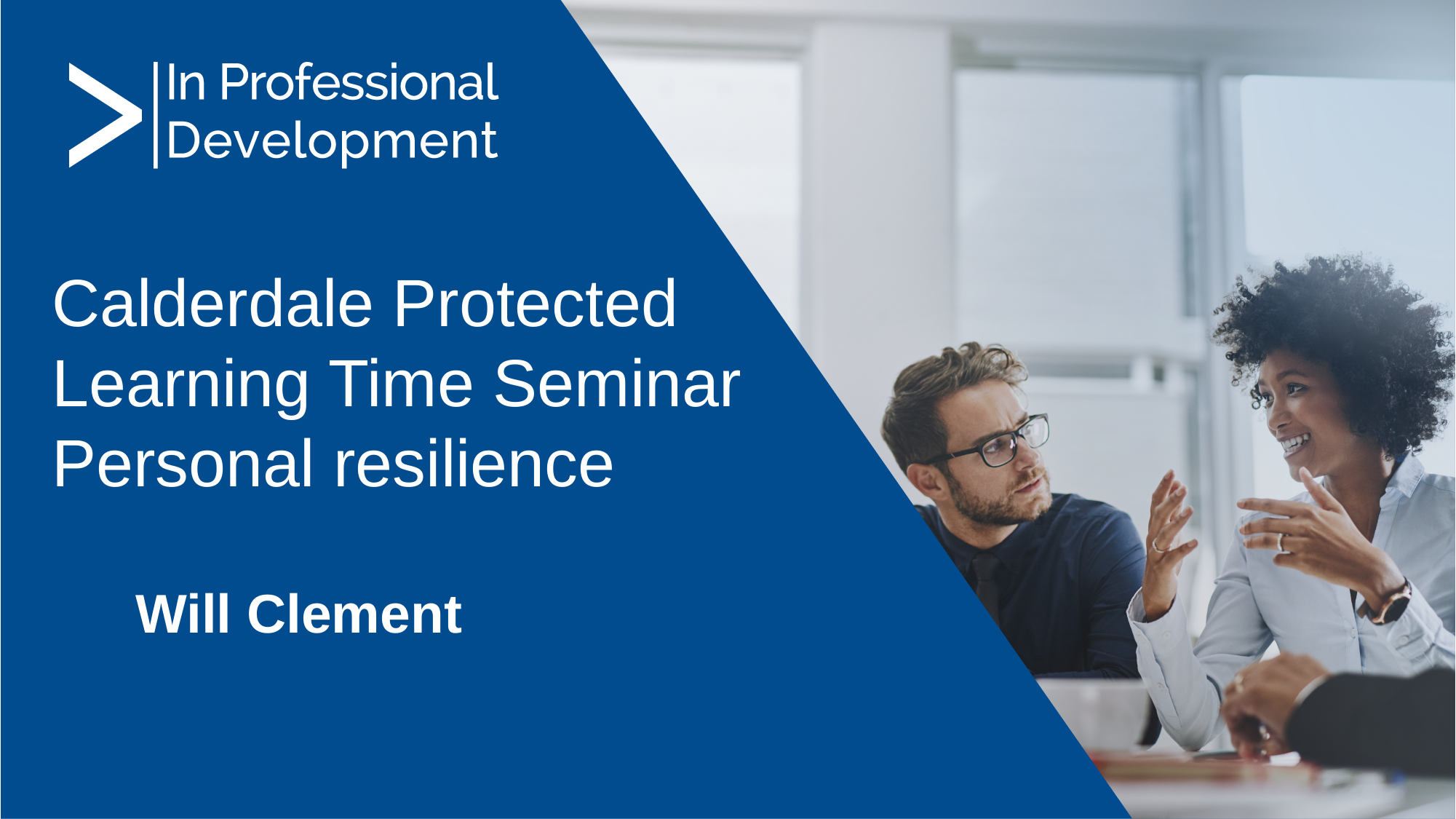

Calderdale Protected Learning Time Seminar
Personal resilience
Will Clement